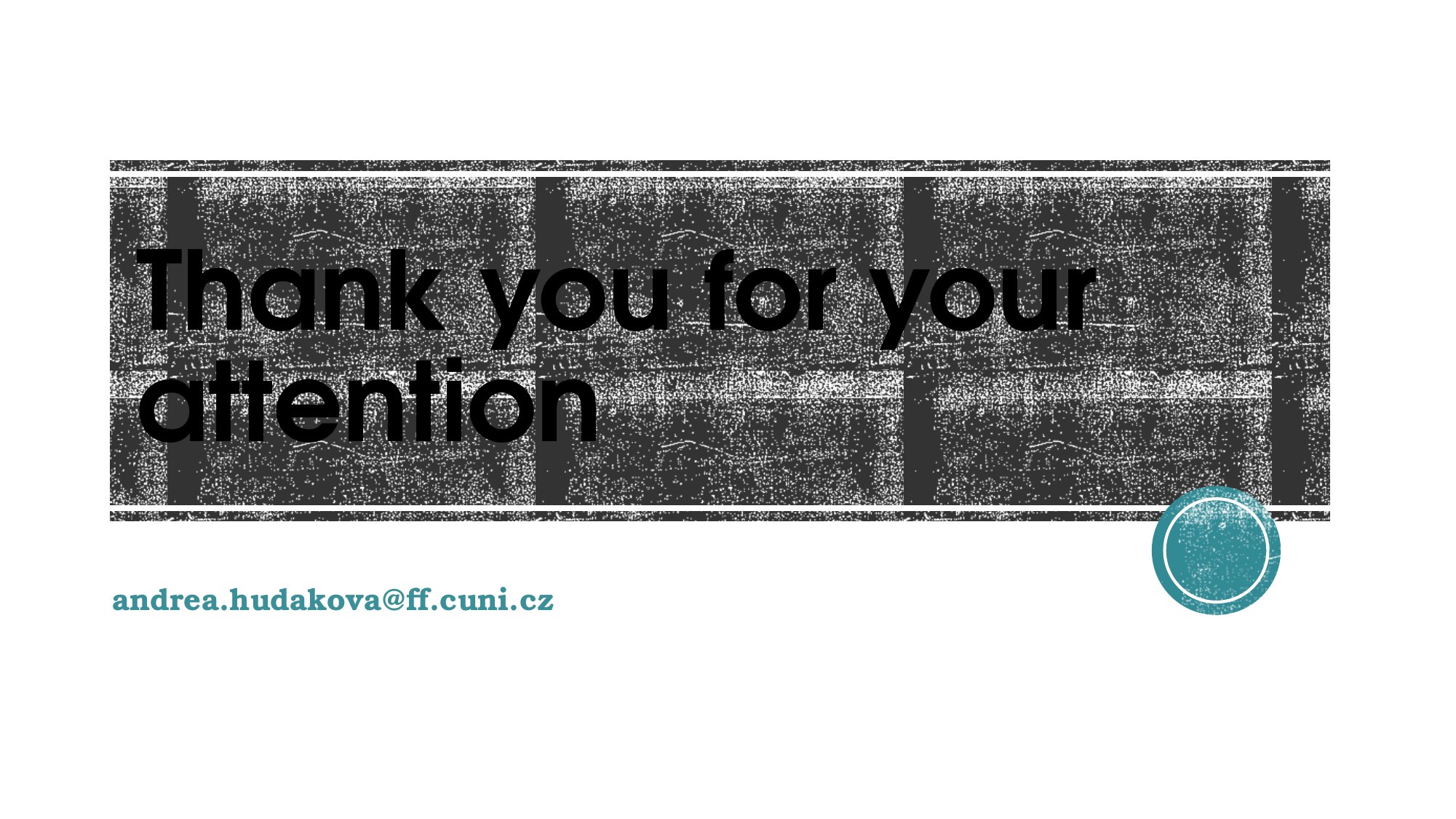

# Thank you for your attention

andrea.hudakova@ff.cuni.cz